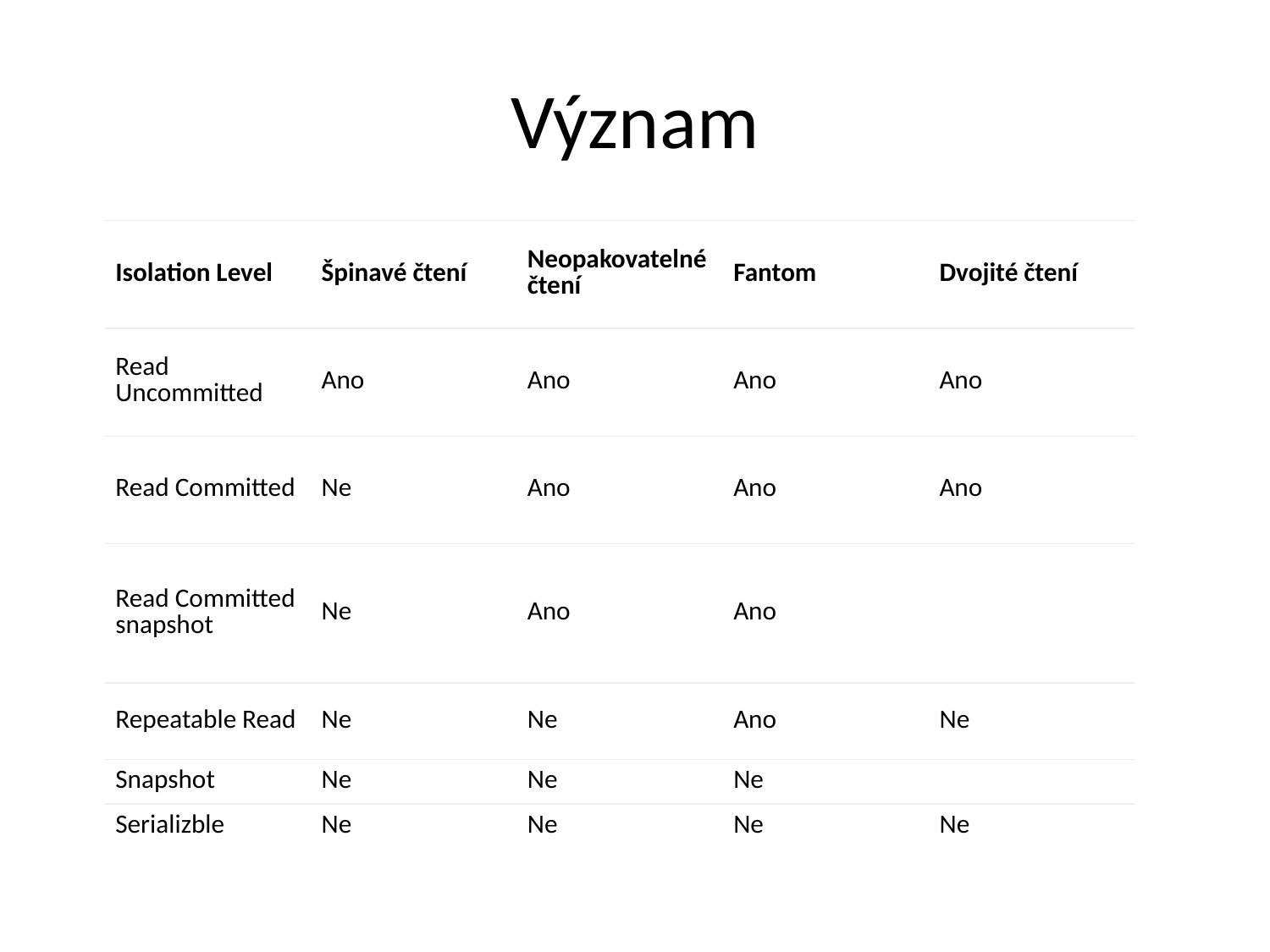

# Význam
| Isolation Level | Špinavé čtení | Neopakovatelné čtení | Fantom | Dvojité čtení |
| --- | --- | --- | --- | --- |
| Read Uncommitted | Ano | Ano | Ano | Ano |
| Read Committed | Ne | Ano | Ano | Ano |
| Read Committed snapshot | Ne | Ano | Ano |  |
| Repeatable Read | Ne | Ne | Ano | Ne |
| Snapshot | Ne | Ne | Ne |  |
| Serializble | Ne | Ne | Ne | Ne |